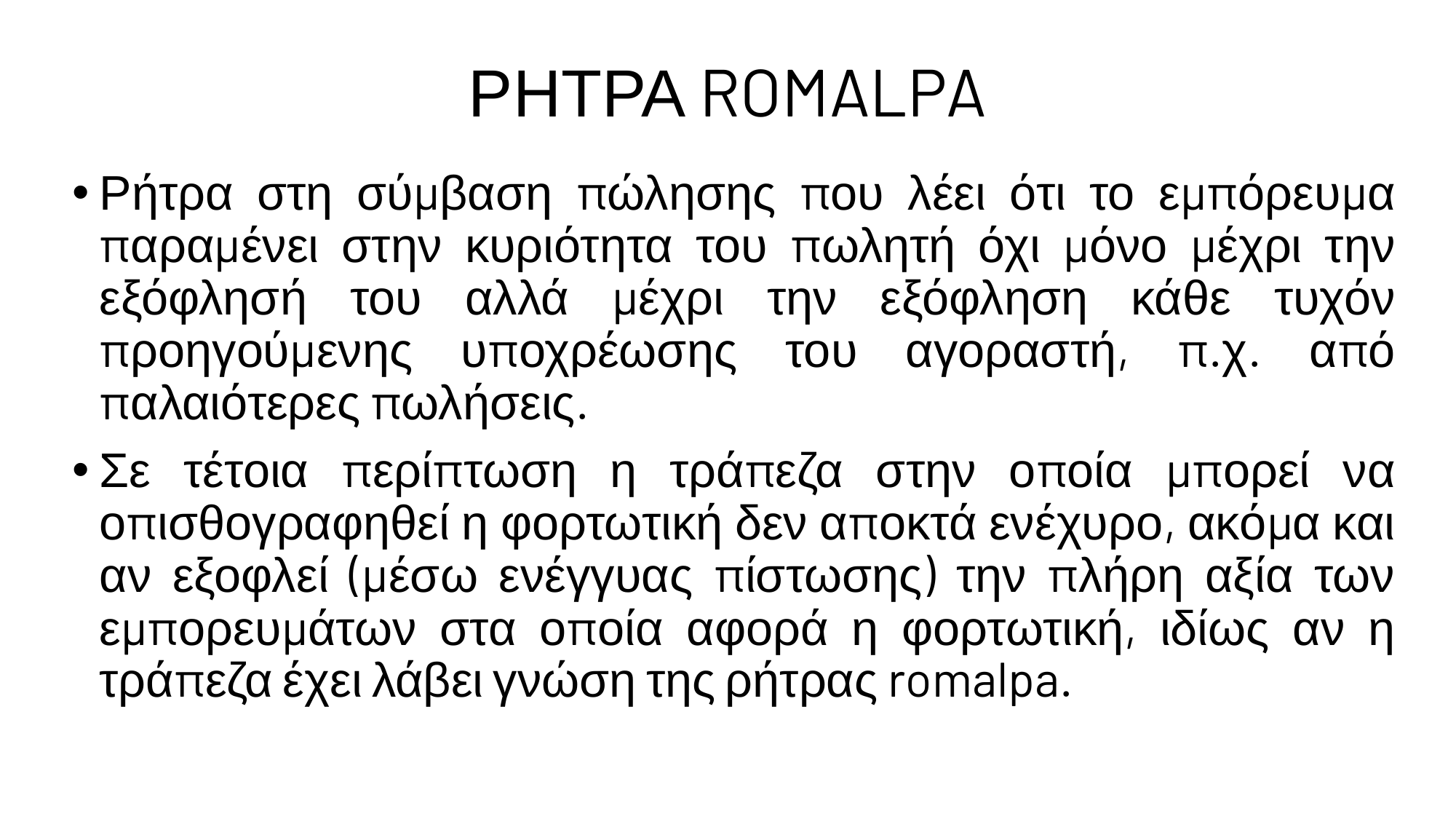

# ΡΗΤΡΑ ROMALPA
Ρήτρα στη σύμβαση πώλησης που λέει ότι το εμπόρευμα παραμένει στην κυριότητα του πωλητή όχι μόνο μέχρι την εξόφλησή του αλλά μέχρι την εξόφληση κάθε τυχόν προηγούμενης υποχρέωσης του αγοραστή, π.χ. από παλαιότερες πωλήσεις.
Σε τέτοια περίπτωση η τράπεζα στην οποία μπορεί να οπισθογραφηθεί η φορτωτική δεν αποκτά ενέχυρο, ακόμα και αν εξοφλεί (μέσω ενέγγυας πίστωσης) την πλήρη αξία των εμπορευμάτων στα οποία αφορά η φορτωτική, ιδίως αν η τράπεζα έχει λάβει γνώση της ρήτρας romalpa.